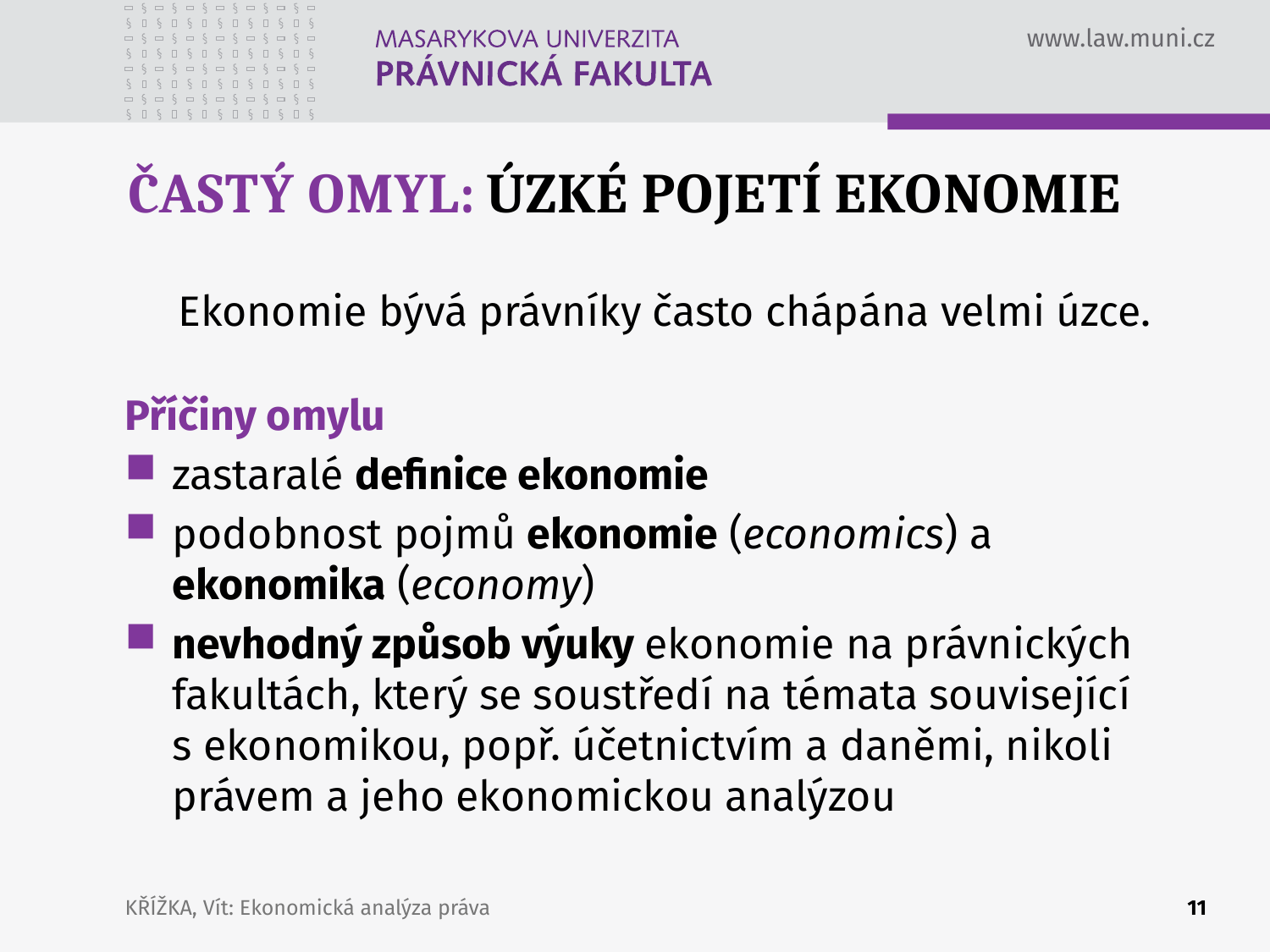

# ČASTÝ OMYL: ÚZKÉ POJETÍ EKONOMIE

Ekonomie bývá právníky často chápána velmi úzce.

Příčiny omylu
zastaralé definice ekonomie
podobnost pojmů ekonomie (economics) a ekonomika (economy)
nevhodný způsob výuky ekonomie na právnických fakultách, který se soustředí na témata související s ekonomikou, popř. účetnictvím a daněmi, nikoli právem a jeho ekonomickou analýzou
KŘÍŽKA, Vít: Ekonomická analýza práva
11